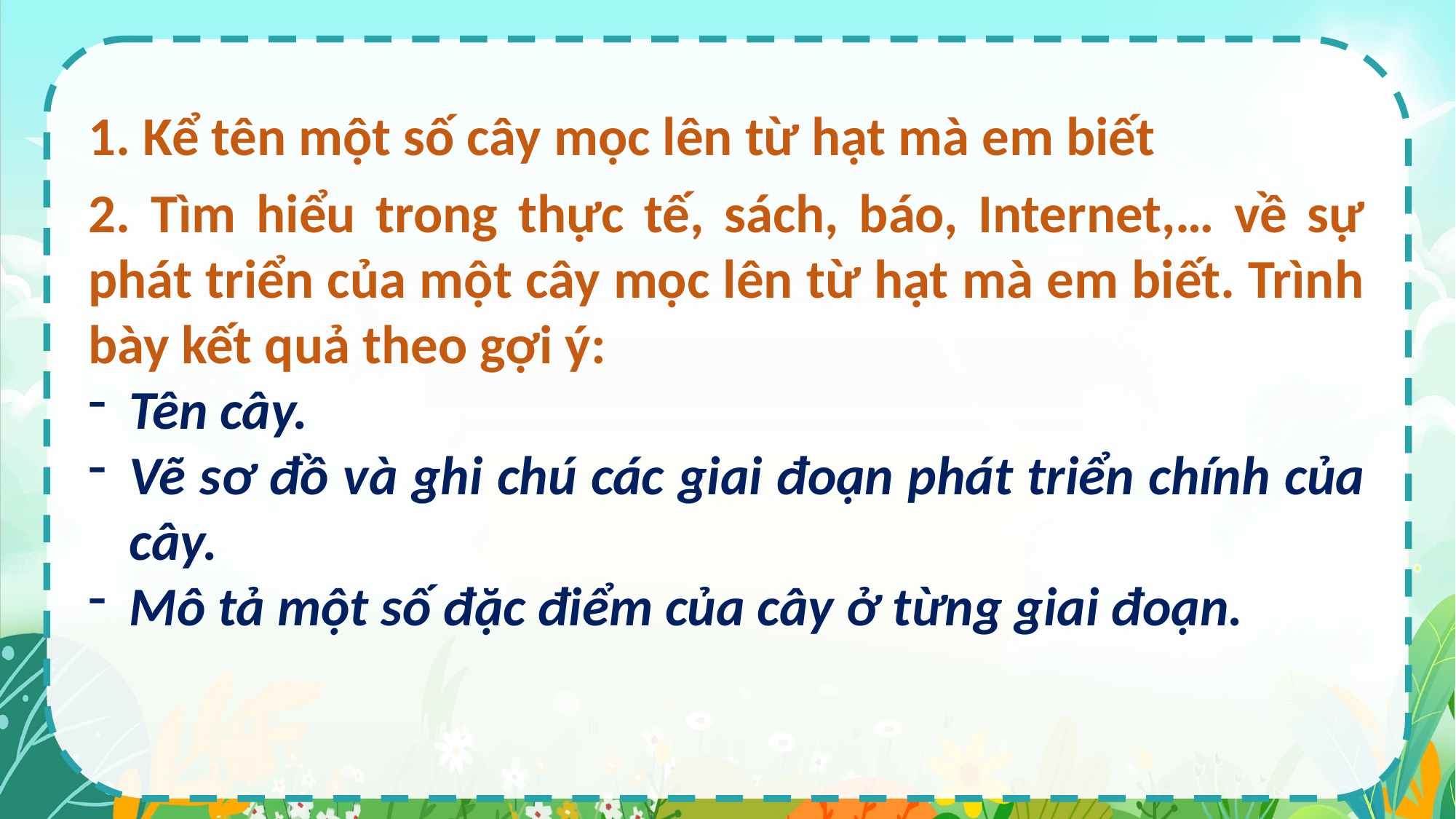

1. Kể tên một số cây mọc lên từ hạt mà em biết
2. Tìm hiểu trong thực tế, sách, báo, Internet,… về sự phát triển của một cây mọc lên từ hạt mà em biết. Trình bày kết quả theo gợi ý:
Tên cây.
Vẽ sơ đồ và ghi chú các giai đoạn phát triển chính của cây.
Mô tả một số đặc điểm của cây ở từng giai đoạn.